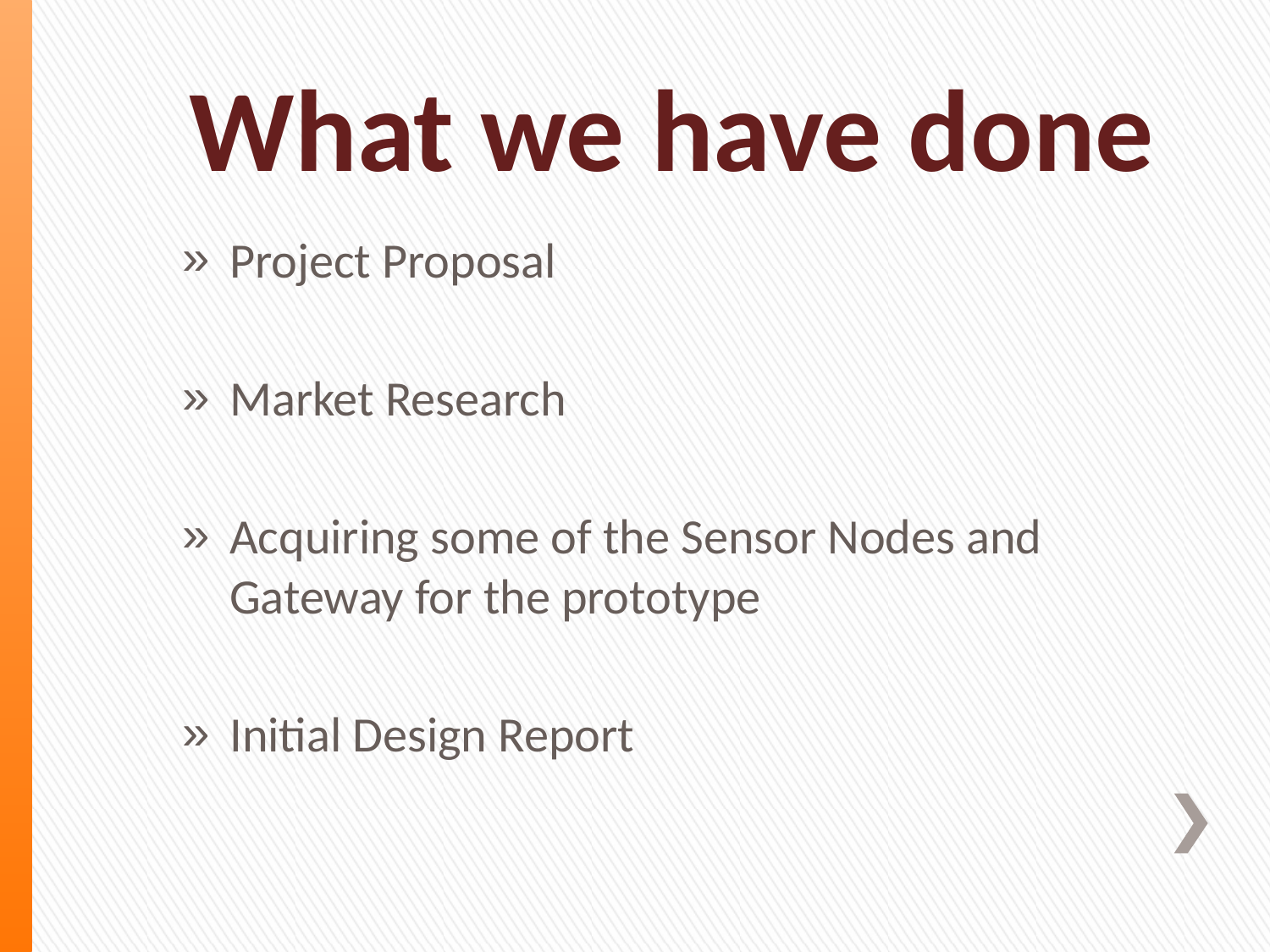

# What we have done
Project Proposal

Market Research

Acquiring some of the Sensor Nodes and Gateway for the prototype

Initial Design Report